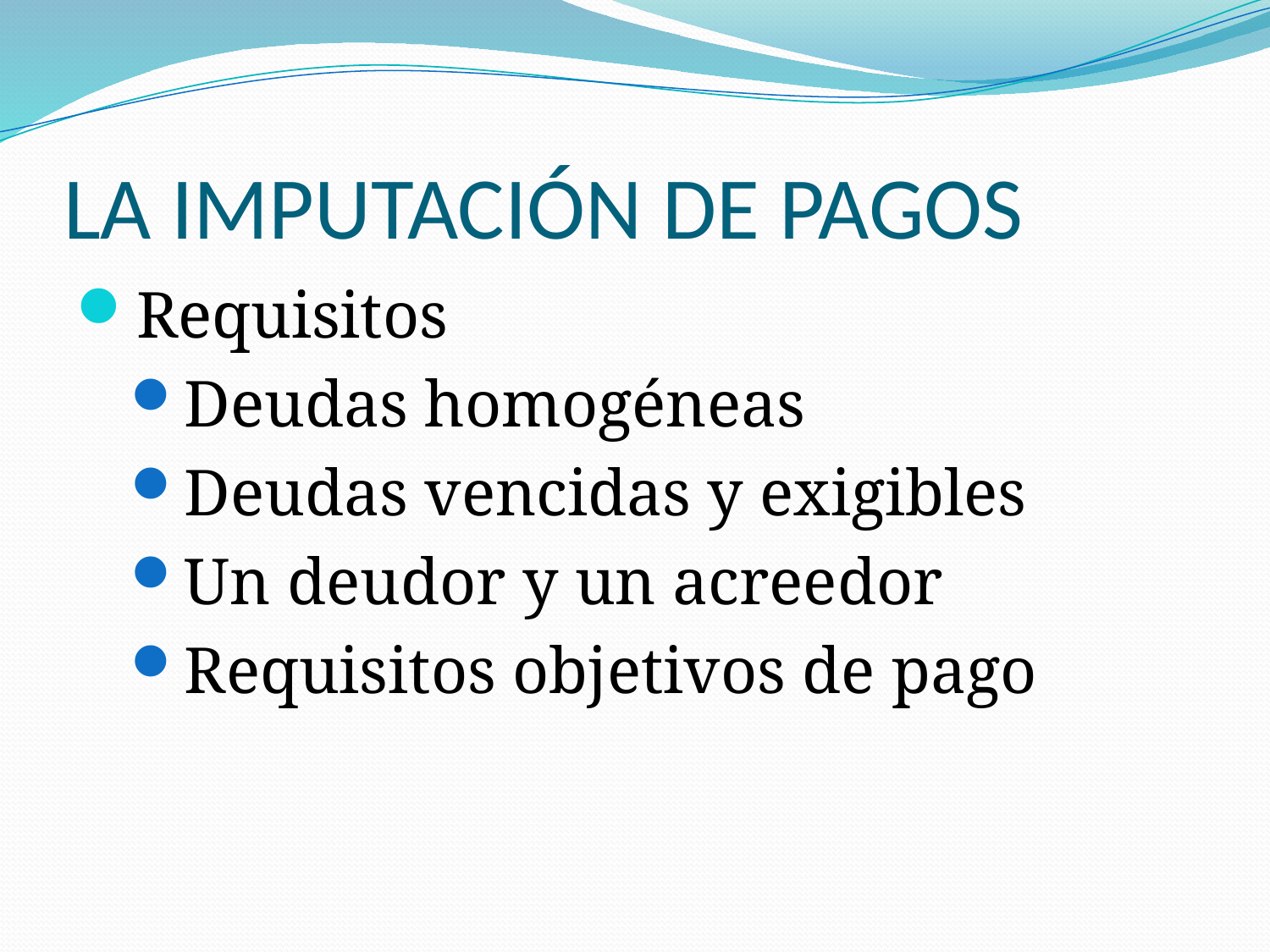

# LA IMPUTACIÓN DE PAGOS
Requisitos
Deudas homogéneas
Deudas vencidas y exigibles
Un deudor y un acreedor
Requisitos objetivos de pago